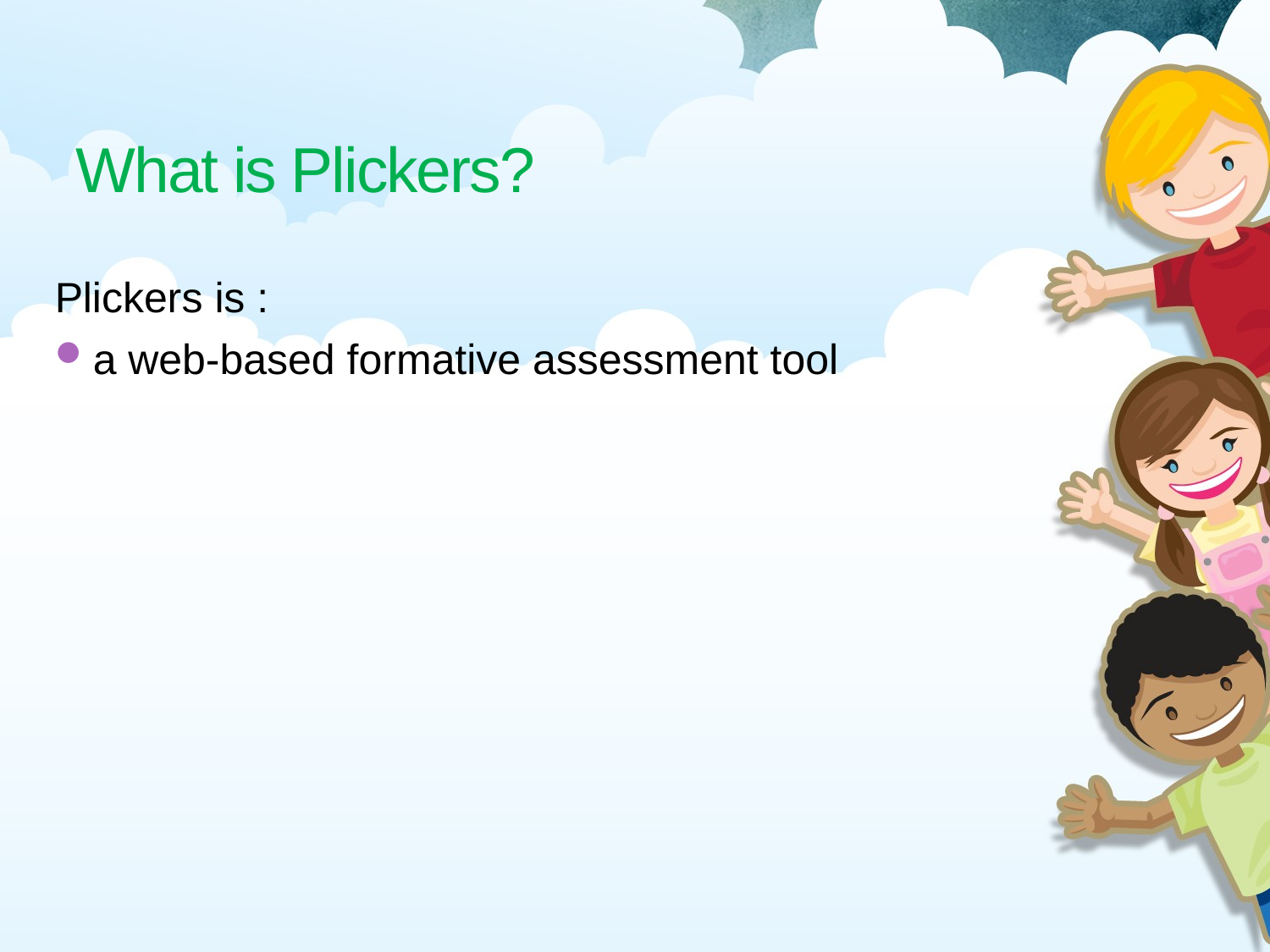

# What is Plickers?
Plickers is :
a web-based formative assessment tool